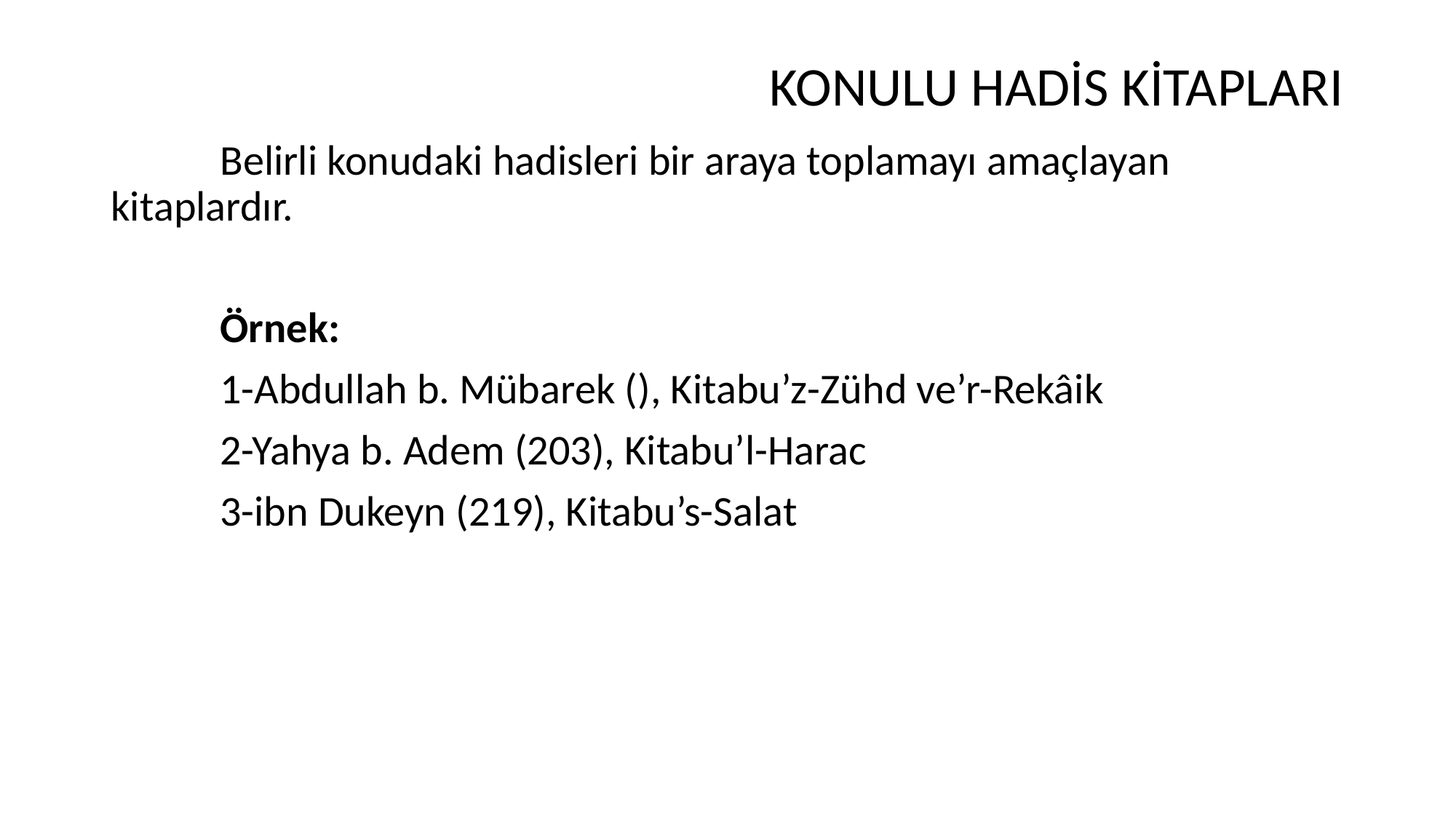

# KONULU HADİS KİTAPLARI
	Belirli konudaki hadisleri bir araya toplamayı amaçlayan kitaplardır.

	Örnek:
	1-Abdullah b. Mübarek (), Kitabu’z-Zühd ve’r-Rekâik
	2-Yahya b. Adem (203), Kitabu’l-Harac
	3-ibn Dukeyn (219), Kitabu’s-Salat